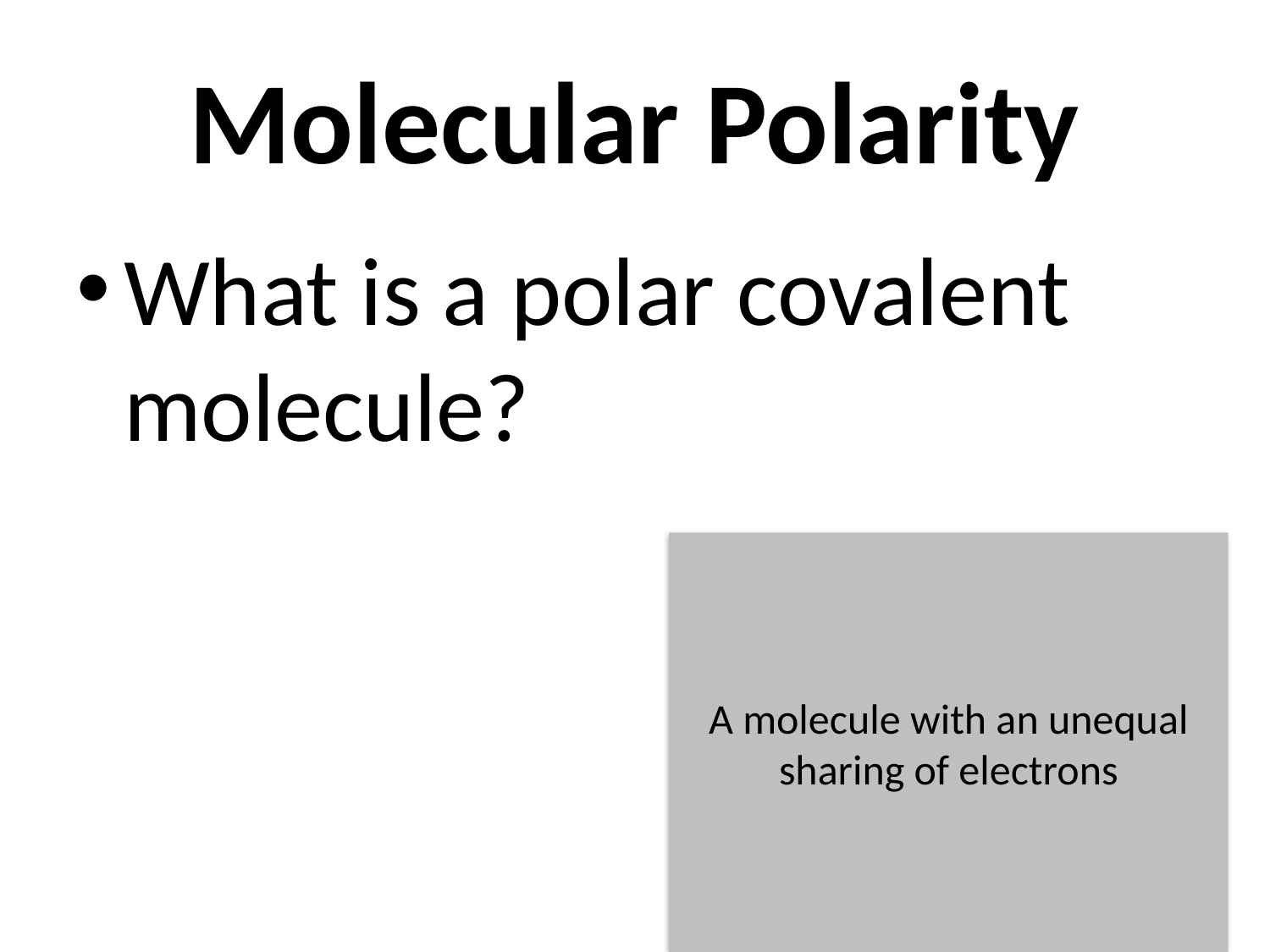

# Molecular Polarity
What is a polar covalent molecule?
A molecule with an unequal sharing of electrons